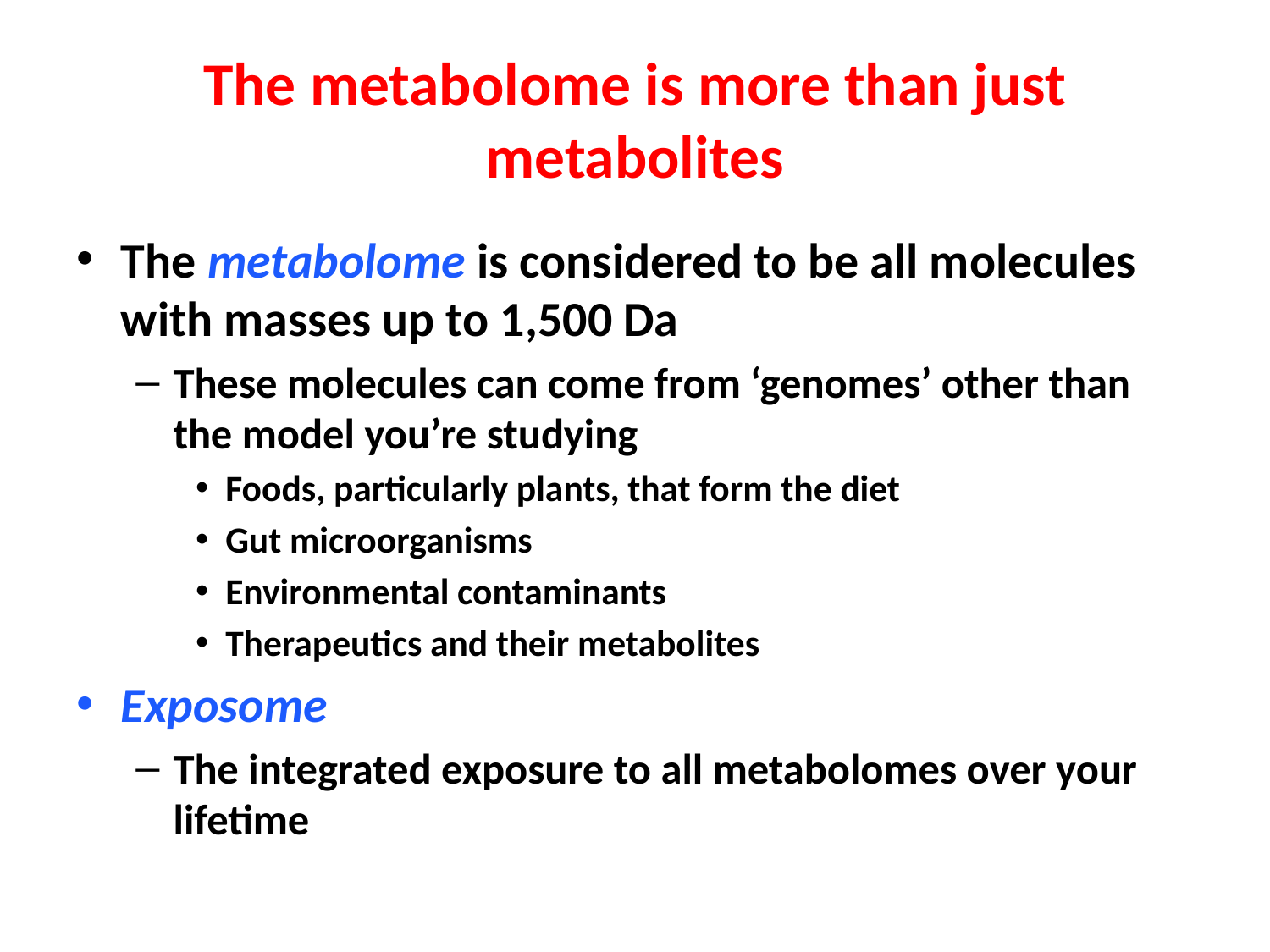

# The metabolome is more than just metabolites
The metabolome is considered to be all molecules with masses up to 1,500 Da
These molecules can come from ‘genomes’ other than the model you’re studying
Foods, particularly plants, that form the diet
Gut microorganisms
Environmental contaminants
Therapeutics and their metabolites
Exposome
The integrated exposure to all metabolomes over your lifetime